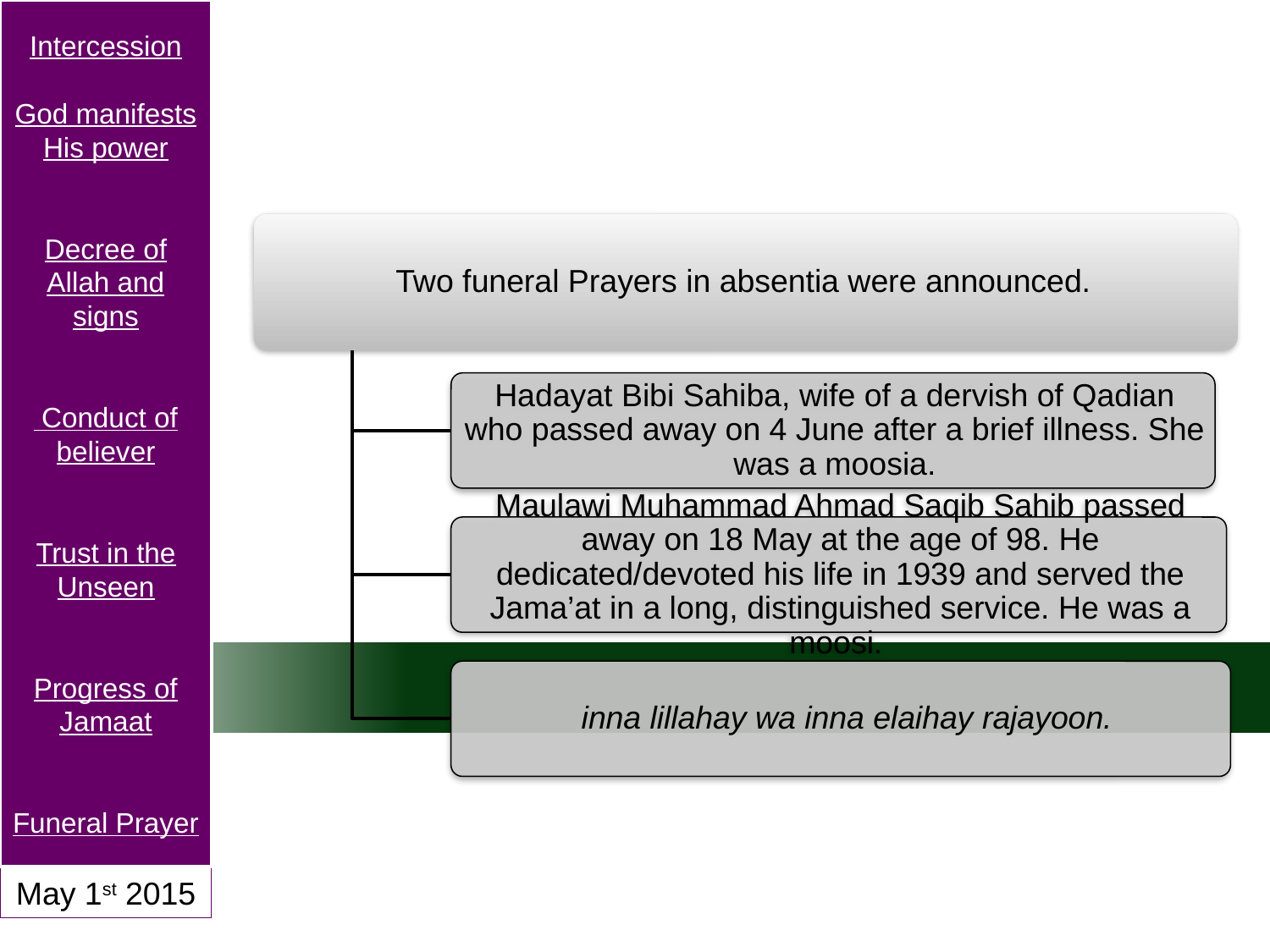

Intercession

God manifests His power

Decree of Allah and signs

 Conduct of believer

Trust in the Unseen

Progress of Jamaat

Funeral Prayer
May 1st 2015
Two funeral Prayers in absentia were announced.
Hadayat Bibi Sahiba, wife of a dervish of Qadian who passed away on 4 June after a brief illness. She was a moosia.
Maulawi Muhammad Ahmad Saqib Sahib passed away on 18 May at the age of 98. He dedicated/devoted his life in 1939 and served the Jama’at in a long, distinguished service. He was a moosi.
 inna lillahay wa inna elaihay rajayoon.